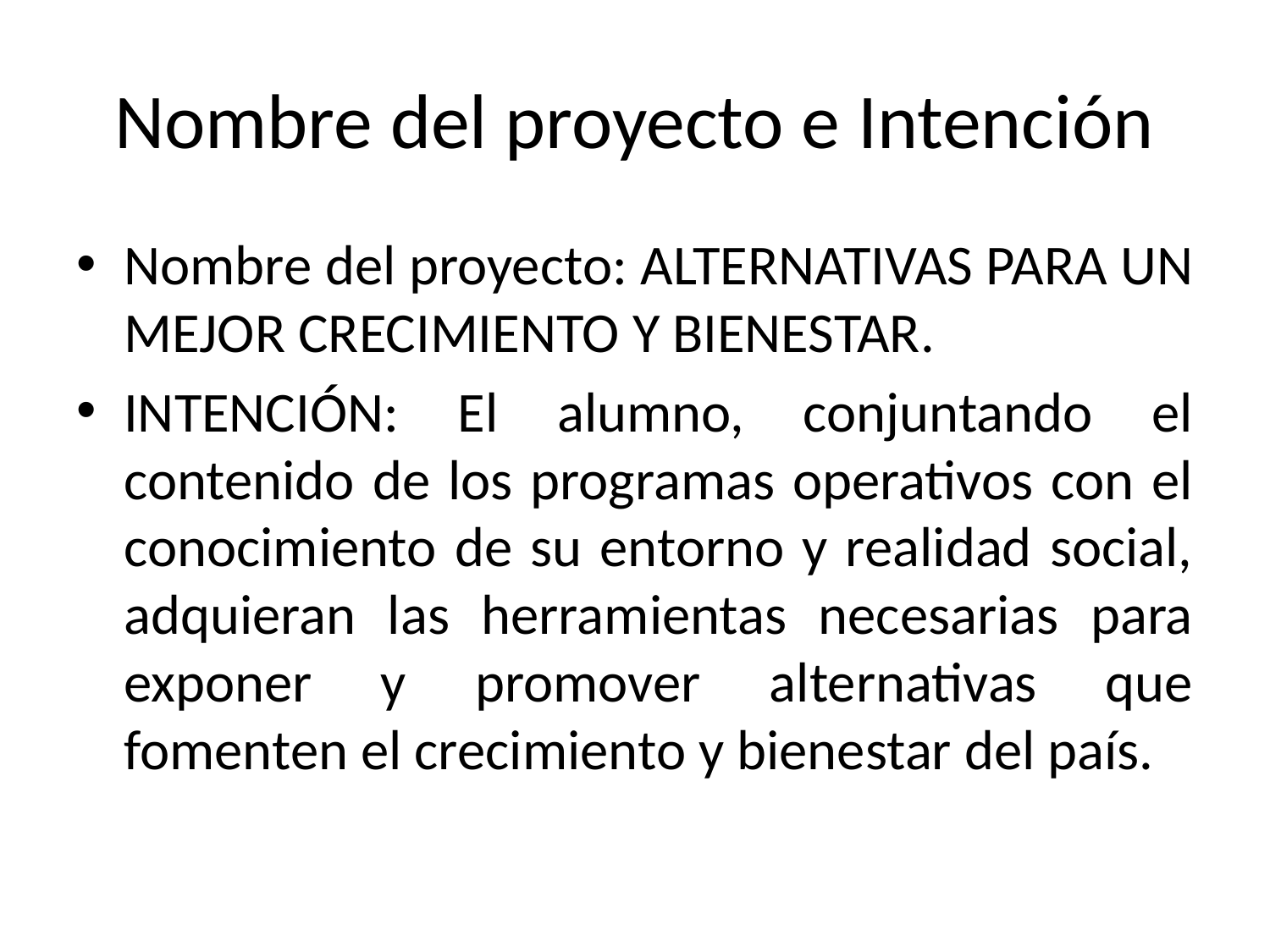

# Nombre del proyecto e Intención
Nombre del proyecto: ALTERNATIVAS PARA UN MEJOR CRECIMIENTO Y BIENESTAR.
INTENCIÓN: El alumno, conjuntando el contenido de los programas operativos con el conocimiento de su entorno y realidad social, adquieran las herramientas necesarias para exponer y promover alternativas que fomenten el crecimiento y bienestar del país.